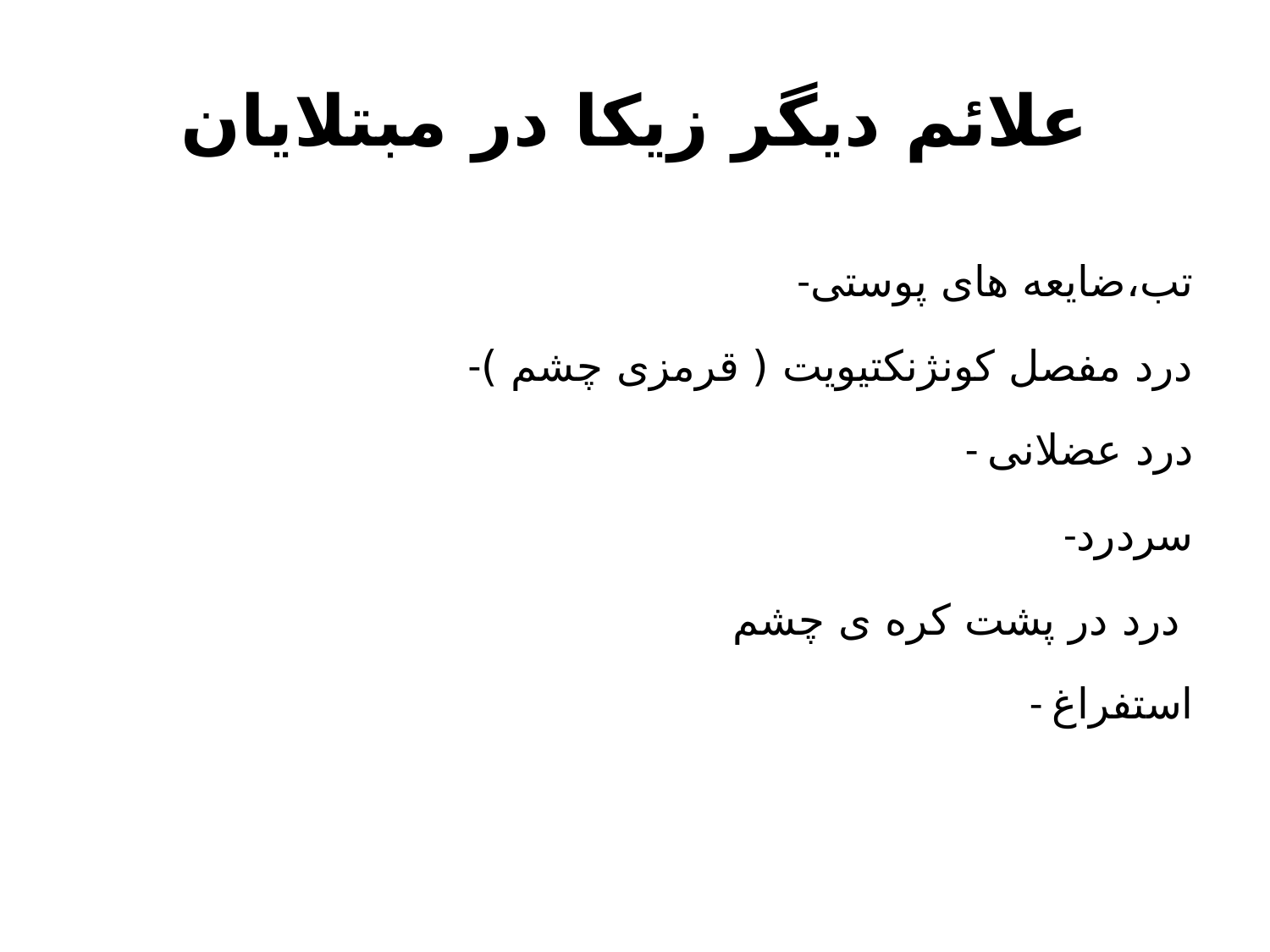

# علائم دیگر زیکا در مبتلایان
-تب،ضایعه های پوستی
-درد مفصل کونژنکتیویت ( قرمزی چشم )
- درد عضلانی
-سردرد
درد در پشت کره ی چشم
- استفراغ